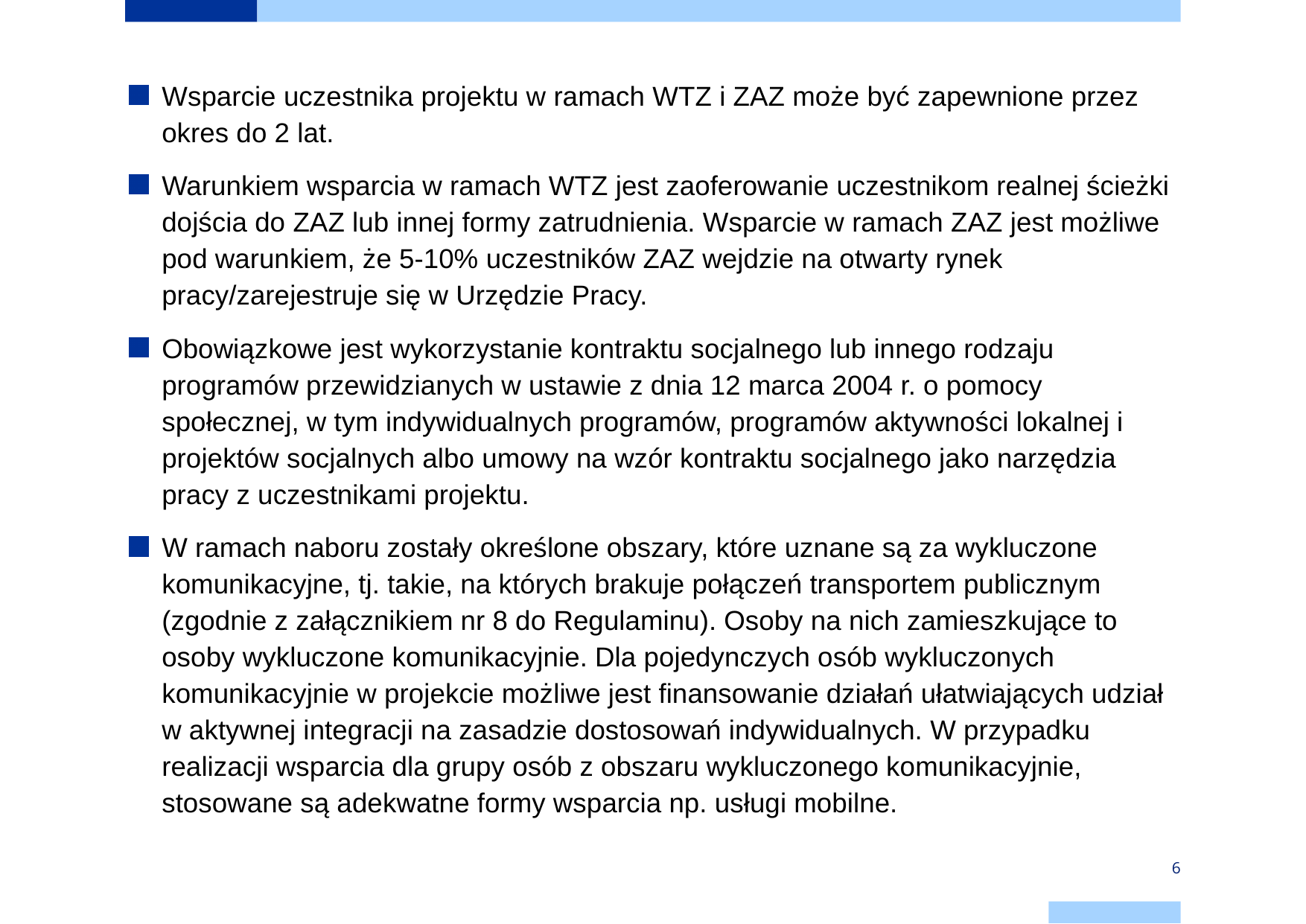

Wsparcie uczestnika projektu w ramach WTZ i ZAZ może być zapewnione przez okres do 2 lat.
Warunkiem wsparcia w ramach WTZ jest zaoferowanie uczestnikom realnej ścieżki dojścia do ZAZ lub innej formy zatrudnienia. Wsparcie w ramach ZAZ jest możliwe pod warunkiem, że 5-10% uczestników ZAZ wejdzie na otwarty rynek pracy/zarejestruje się w Urzędzie Pracy.
Obowiązkowe jest wykorzystanie kontraktu socjalnego lub innego rodzaju programów przewidzianych w ustawie z dnia 12 marca 2004 r. o pomocy społecznej, w tym indywidualnych programów, programów aktywności lokalnej i projektów socjalnych albo umowy na wzór kontraktu socjalnego jako narzędzia pracy z uczestnikami projektu.
W ramach naboru zostały określone obszary, które uznane są za wykluczone komunikacyjne, tj. takie, na których brakuje połączeń transportem publicznym (zgodnie z załącznikiem nr 8 do Regulaminu). Osoby na nich zamieszkujące to osoby wykluczone komunikacyjnie. Dla pojedynczych osób wykluczonych komunikacyjnie w projekcie możliwe jest finansowanie działań ułatwiających udział w aktywnej integracji na zasadzie dostosowań indywidualnych. W przypadku realizacji wsparcia dla grupy osób z obszaru wykluczonego komunikacyjnie, stosowane są adekwatne formy wsparcia np. usługi mobilne.

6